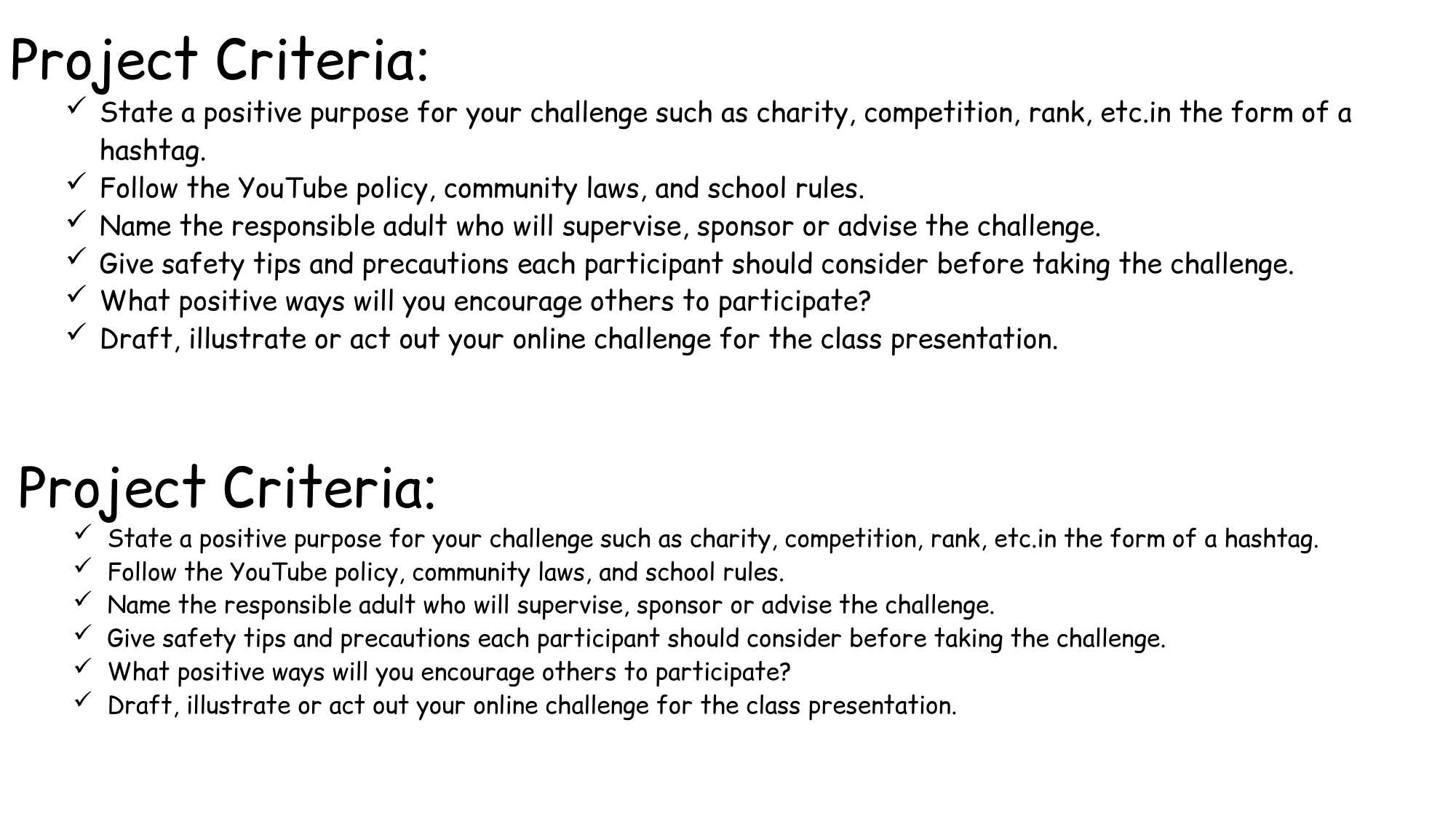

Project Criteria:
State a positive purpose for your challenge such as charity, competition, rank, etc.in the form of a hashtag.
Follow the YouTube policy, community laws, and school rules.
Name the responsible adult who will supervise, sponsor or advise the challenge.
Give safety tips and precautions each participant should consider before taking the challenge.
What positive ways will you encourage others to participate?
Draft, illustrate or act out your online challenge for the class presentation.

Project Criteria:
State a positive purpose for your challenge such as charity, competition, rank, etc.in the form of a hashtag.
Follow the YouTube policy, community laws, and school rules.
Name the responsible adult who will supervise, sponsor or advise the challenge.
Give safety tips and precautions each participant should consider before taking the challenge.
What positive ways will you encourage others to participate?
Draft, illustrate or act out your online challenge for the class presentation.